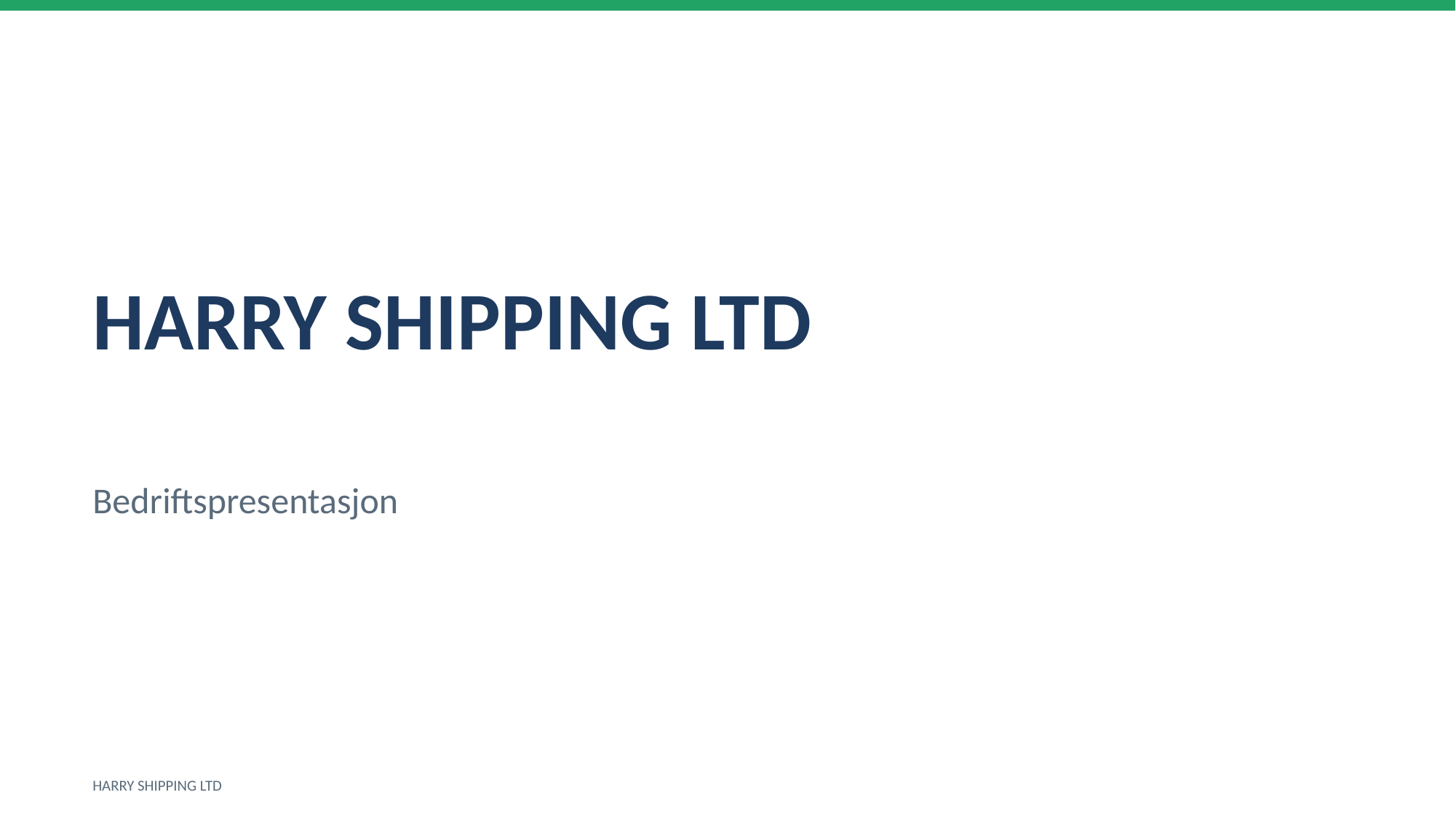

HARRY SHIPPING LTD
Bedriftspresentasjon
HARRY SHIPPING LTD